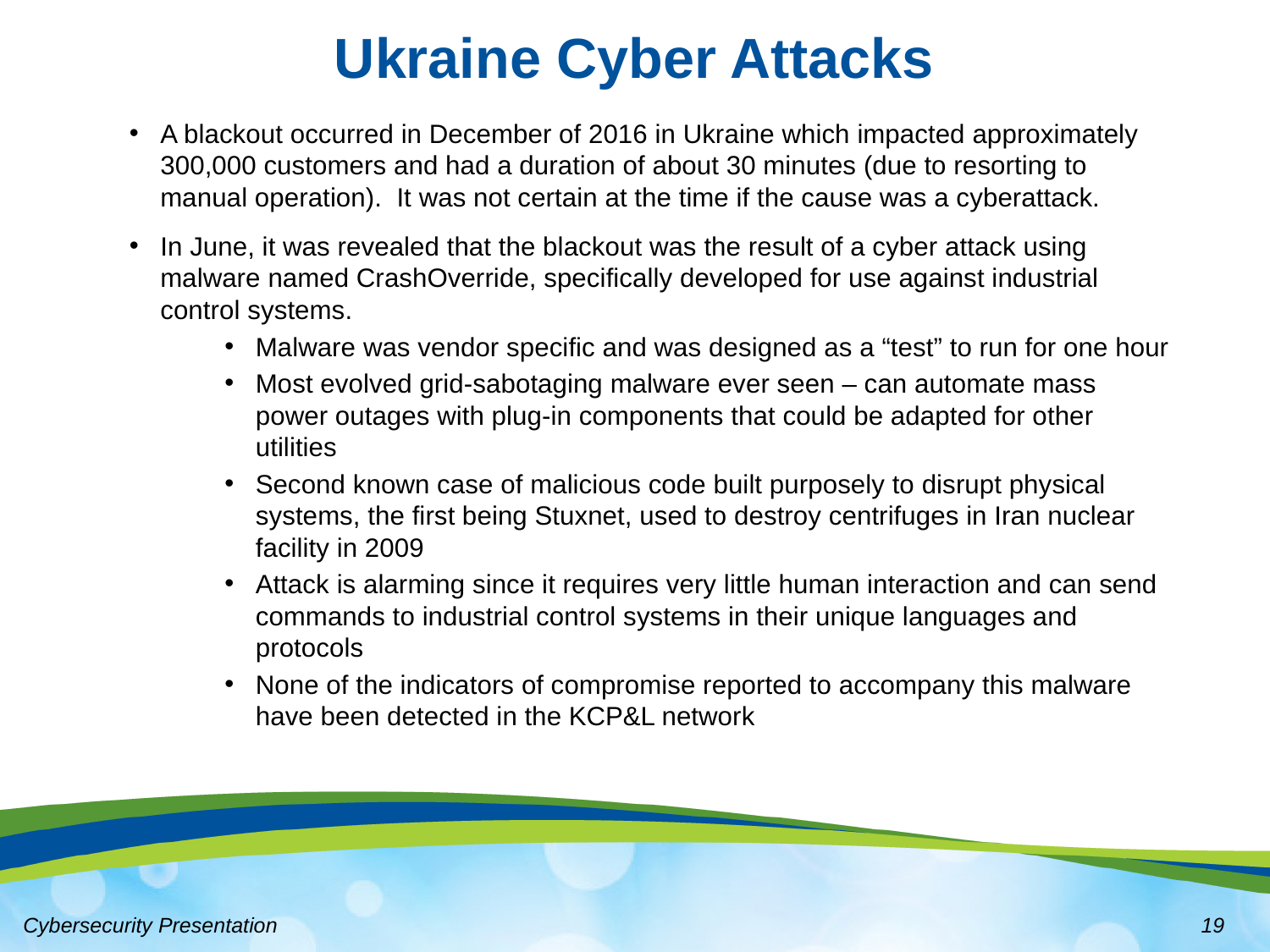

# Ukraine Cyber Attacks
A blackout occurred in December of 2016 in Ukraine which impacted approximately 300,000 customers and had a duration of about 30 minutes (due to resorting to manual operation).  It was not certain at the time if the cause was a cyberattack.
In June, it was revealed that the blackout was the result of a cyber attack using malware named CrashOverride, specifically developed for use against industrial control systems.
Malware was vendor specific and was designed as a “test” to run for one hour
Most evolved grid-sabotaging malware ever seen – can automate mass power outages with plug-in components that could be adapted for other utilities
Second known case of malicious code built purposely to disrupt physical systems, the first being Stuxnet, used to destroy centrifuges in Iran nuclear facility in 2009
Attack is alarming since it requires very little human interaction and can send commands to industrial control systems in their unique languages and protocols
None of the indicators of compromise reported to accompany this malware have been detected in the KCP&L network
19